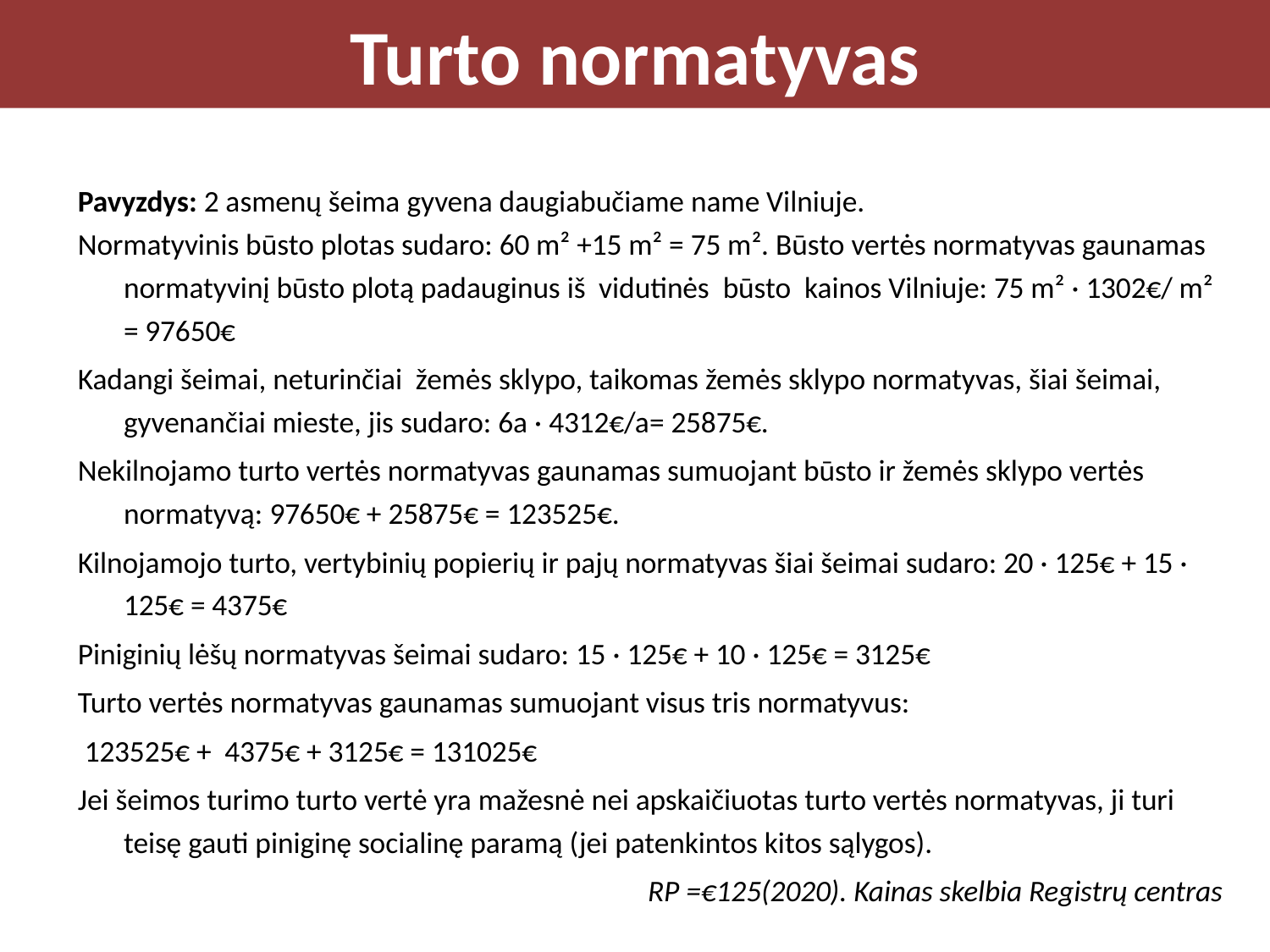

# Turto normatyvas
Pavyzdys: 2 asmenų šeima gyvena daugiabučiame name Vilniuje.
Normatyvinis būsto plotas sudaro: 60 m² +15 m² = 75 m². Būsto vertės normatyvas gaunamas normatyvinį būsto plotą padauginus iš  vidutinės  būsto  kainos Vilniuje: 75 m² · 1302€/ m² = 97650€
Kadangi šeimai, neturinčiai  žemės sklypo, taikomas žemės sklypo normatyvas, šiai šeimai, gyvenančiai mieste, jis sudaro: 6a · 4312€/a= 25875€.
Nekilnojamo turto vertės normatyvas gaunamas sumuojant būsto ir žemės sklypo vertės normatyvą: 97650€ + 25875€ = 123525€.
Kilnojamojo turto, vertybinių popierių ir pajų normatyvas šiai šeimai sudaro: 20 · 125€ + 15 · 125€ = 4375€
Piniginių lėšų normatyvas šeimai sudaro: 15 · 125€ + 10 · 125€ = 3125€
Turto vertės normatyvas gaunamas sumuojant visus tris normatyvus:
 123525€ +  4375€ + 3125€ = 131025€
Jei šeimos turimo turto vertė yra mažesnė nei apskaičiuotas turto vertės normatyvas, ji turi teisę gauti piniginę socialinę paramą (jei patenkintos kitos sąlygos).
RP =€125(2020). Kainas skelbia Registrų centras